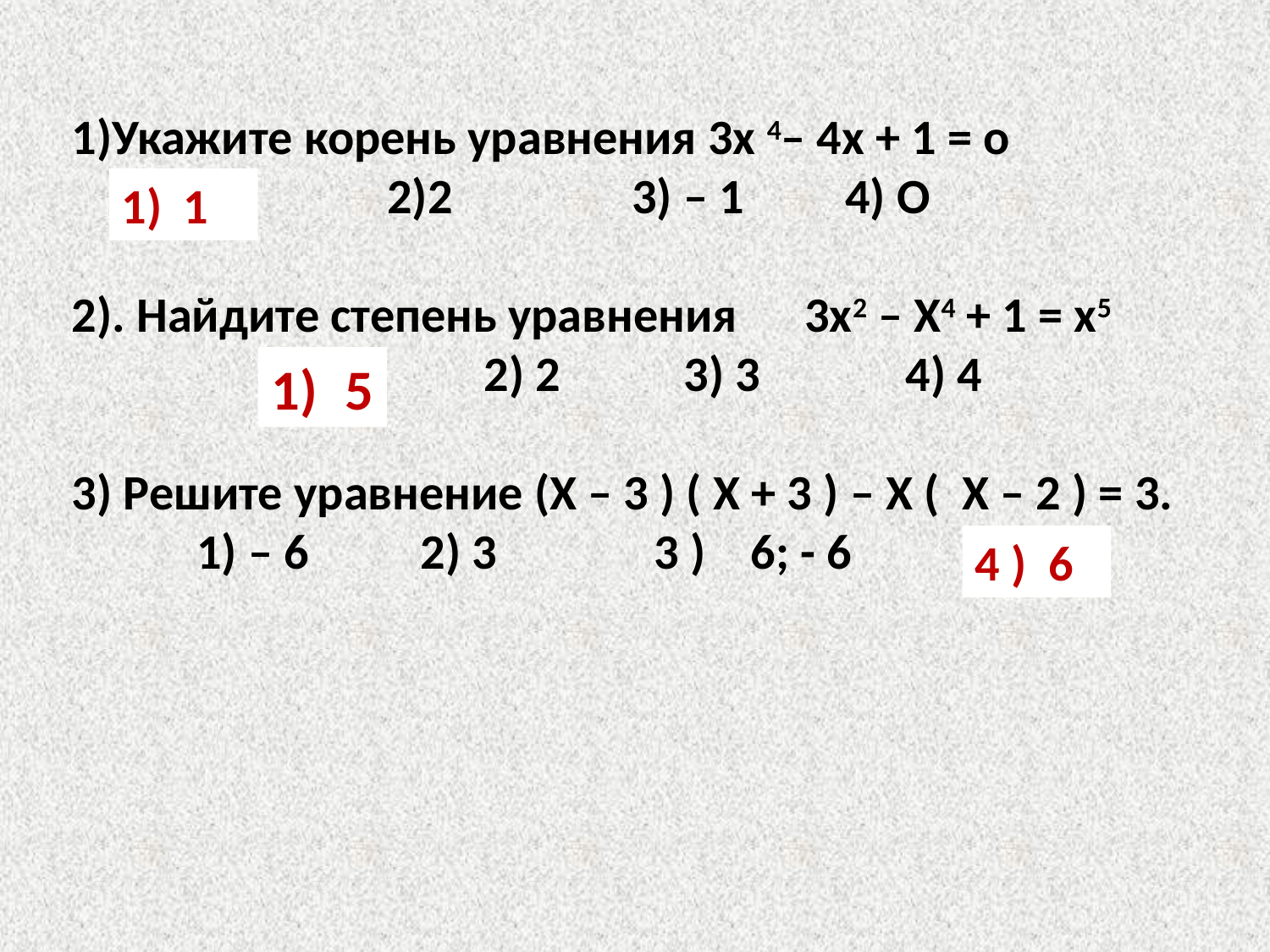

1)Укажите корень уравнения 3х 4– 4х + 1 = о
1                2)2                3) – 1         4) О

2). Найдите степень уравнения      3х2 – Х4 + 1 = х5
5            2) 2           3) 3             4) 4

3) Решите уравнение (Х – 3 ) ( Х + 3 ) – Х (  Х – 2 ) = 3.
 1) – 6          2) 3              3 )    6; - 6            4 ) 6
1
  5
4 )  6